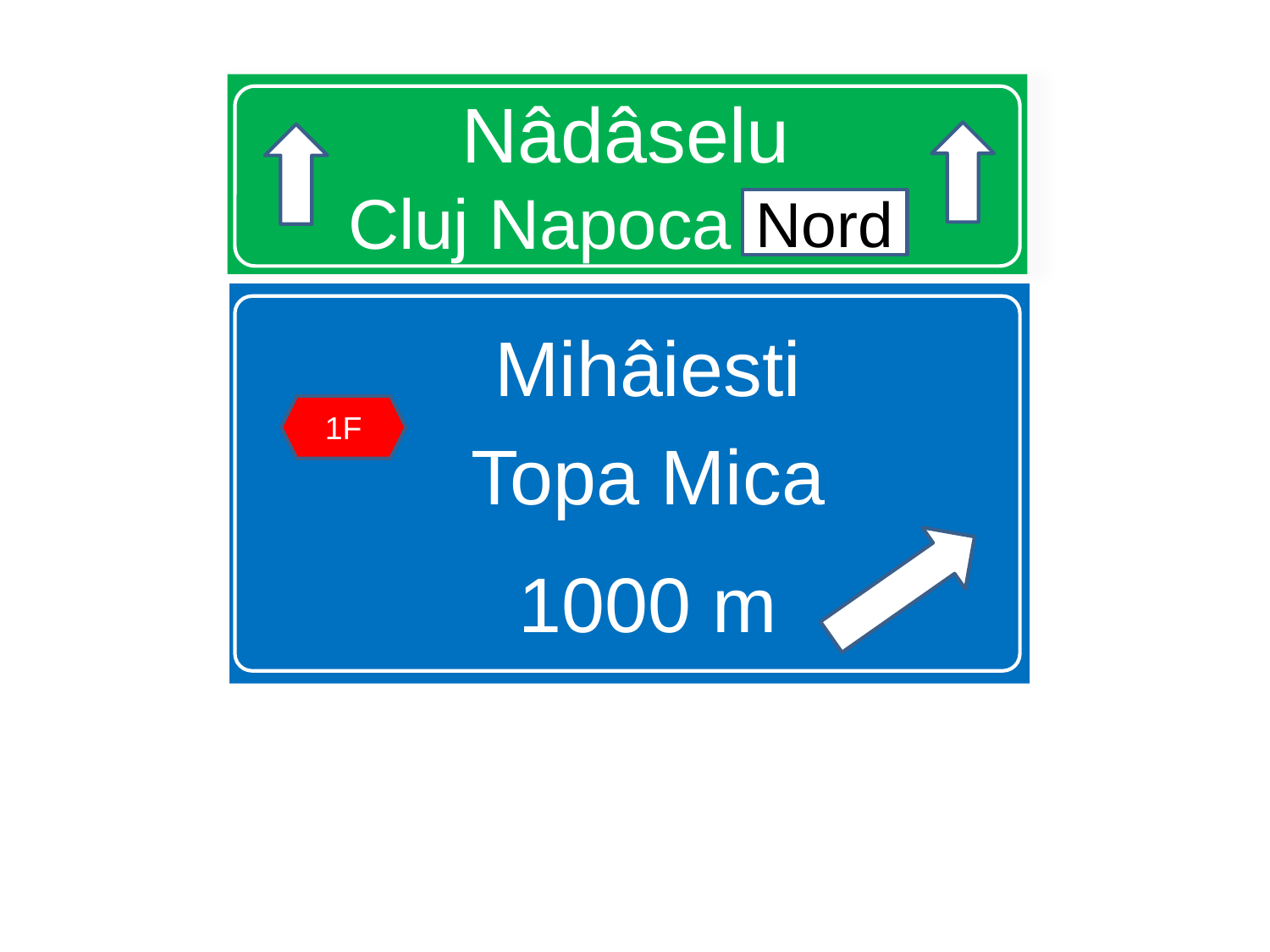

# Nâdâselu Cluj Napoca Nord

Nord
Mihâiesti
Topa Mica

1000 m

1F